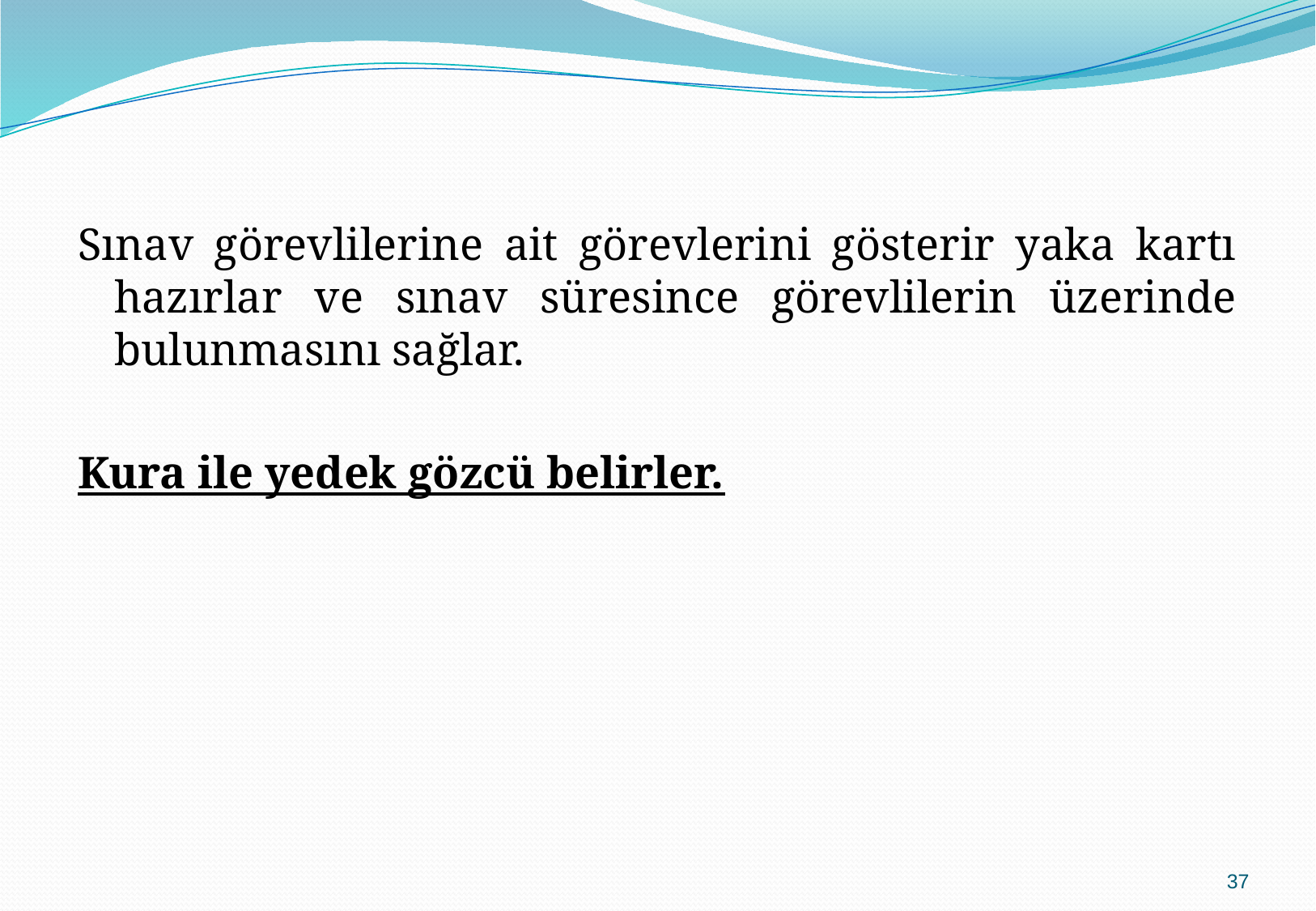

Sınav görevlilerine ait görevlerini gösterir yaka kartı hazırlar ve sınav süresince görevlilerin üzerinde bulunmasını sağlar.

Kura ile yedek gözcü belirler.
37